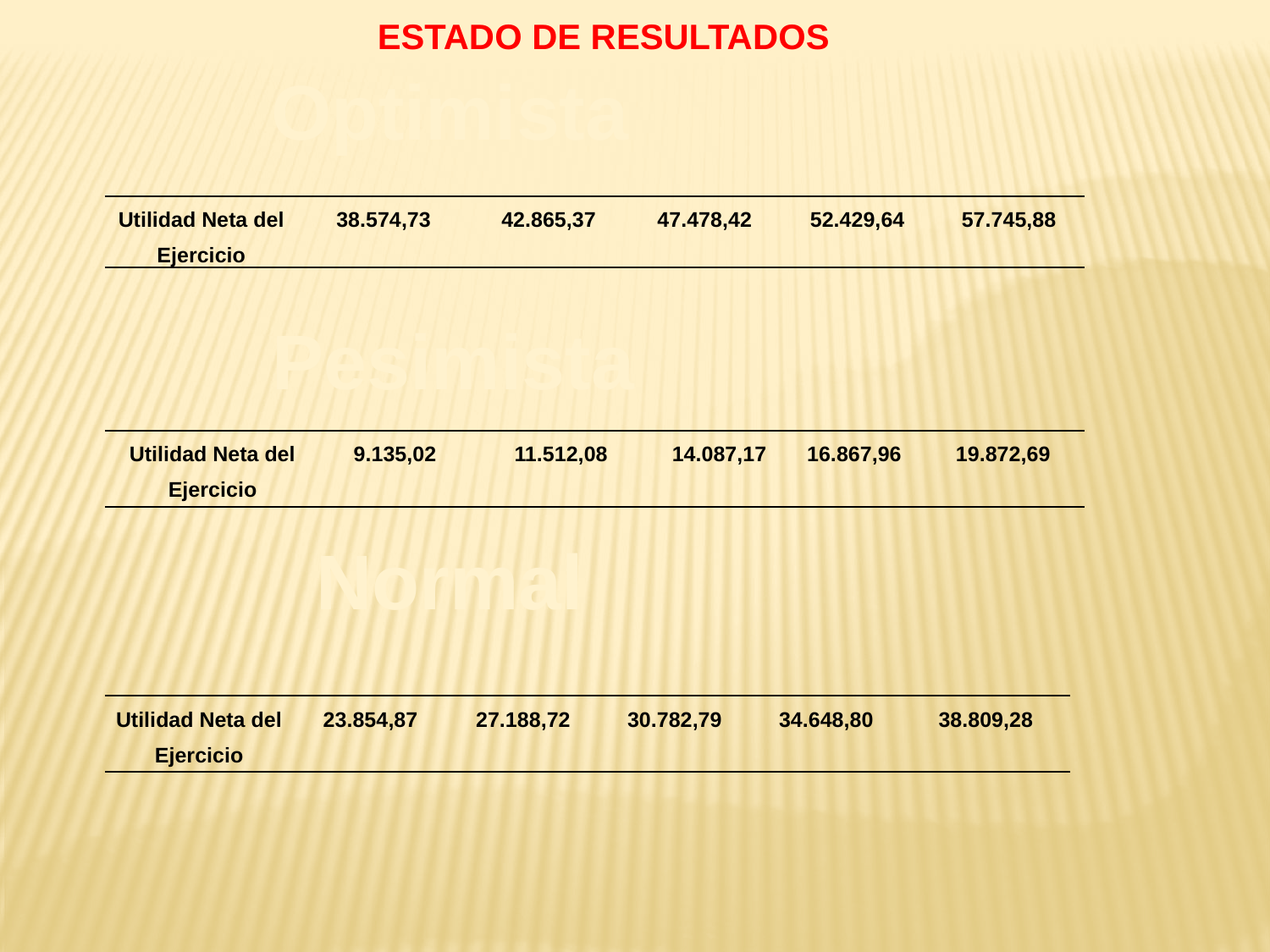

ESTADO DE RESULTADOS
Optimista
| Utilidad Neta del Ejercicio | 38.574,73 | 42.865,37 | 47.478,42 | 52.429,64 | 57.745,88 |
| --- | --- | --- | --- | --- | --- |
Pesimista
| Utilidad Neta del Ejercicio | 9.135,02 | 11.512,08 | 14.087,17 | 16.867,96 | 19.872,69 |
| --- | --- | --- | --- | --- | --- |

Normal
| Utilidad Neta del Ejercicio | 23.854,87 | 27.188,72 | 30.782,79 | 34.648,80 | 38.809,28 |
| --- | --- | --- | --- | --- | --- |